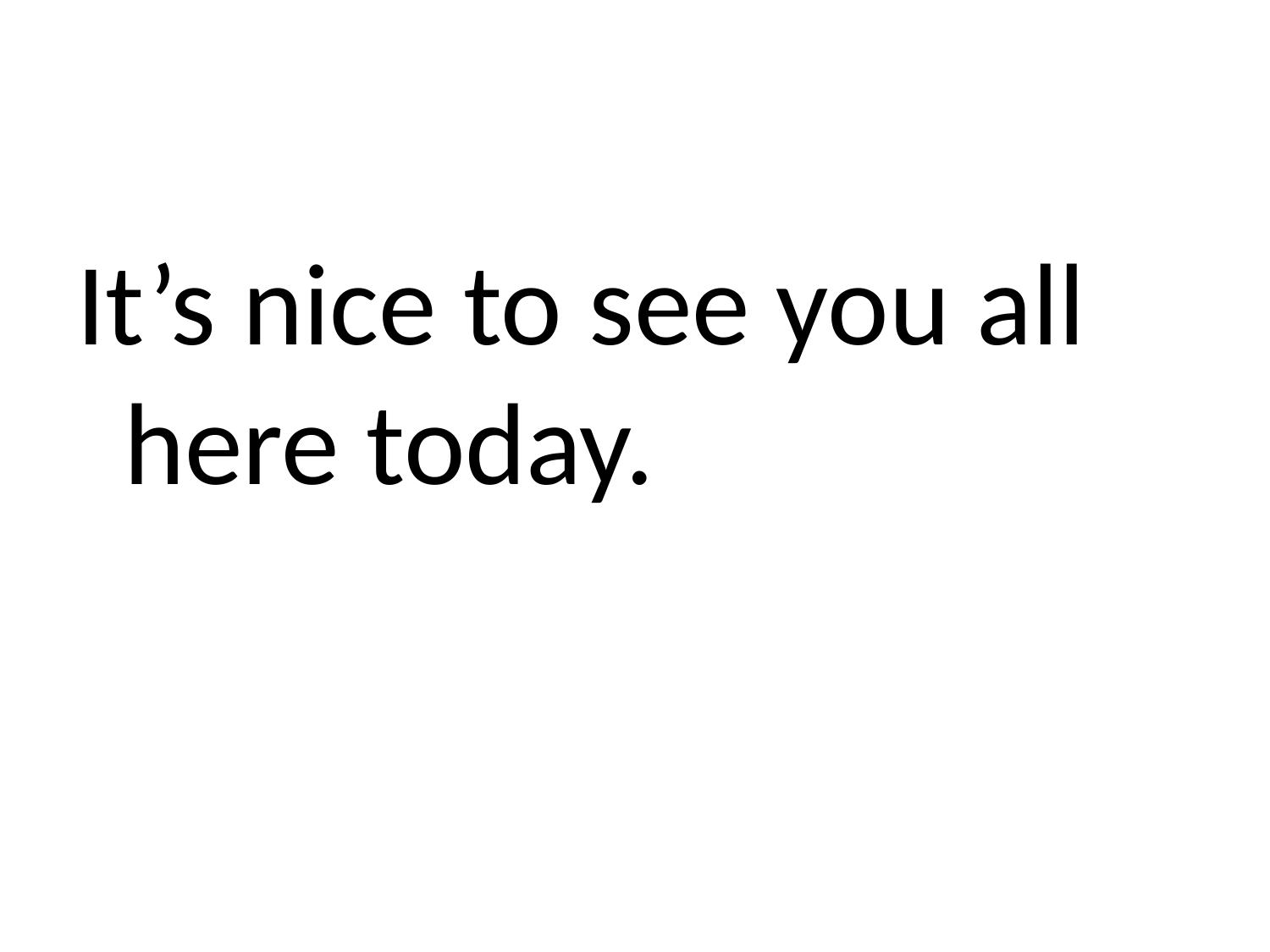

#
It’s nice to see you all here today.